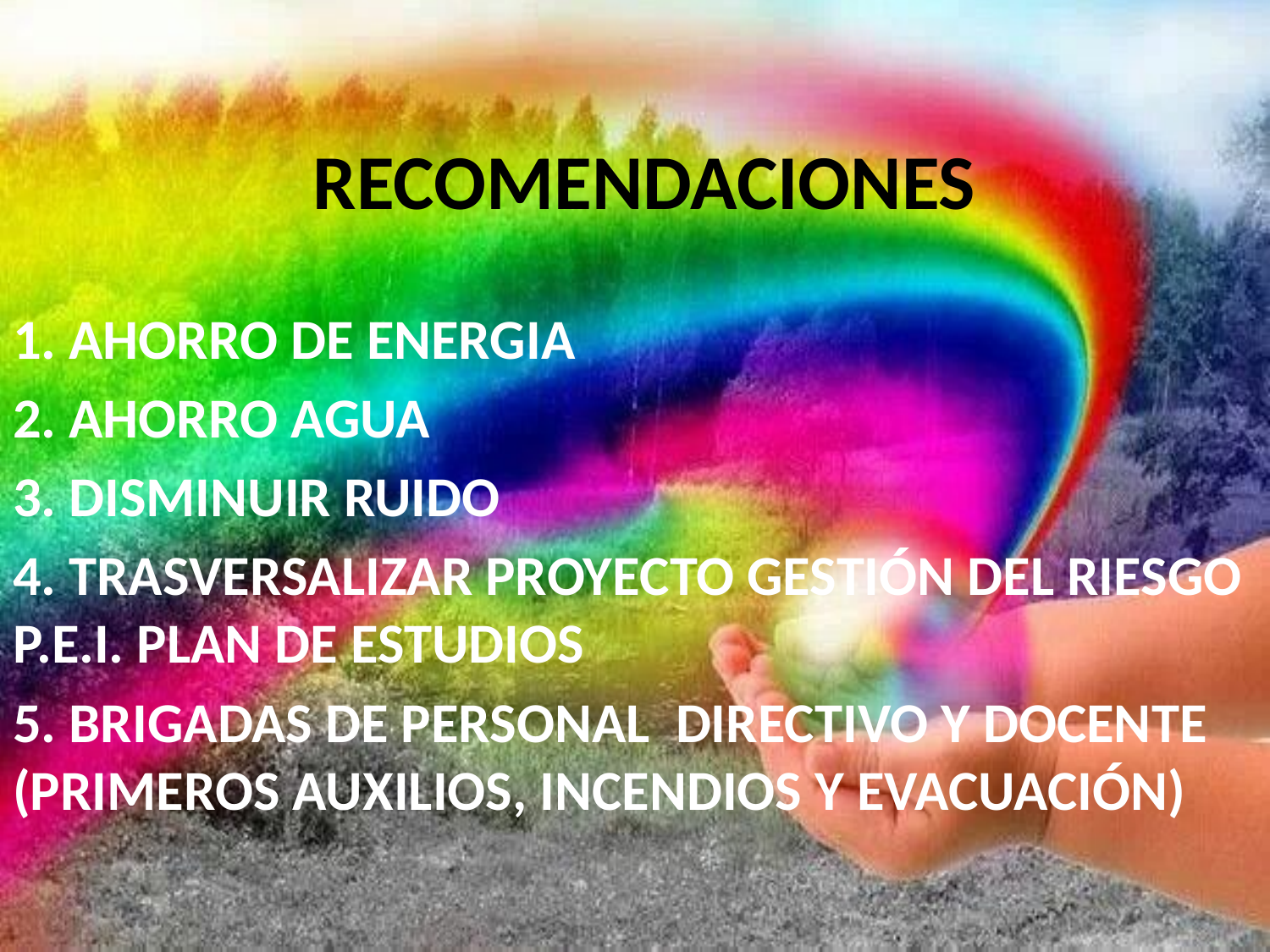

# RECOMENDACIONES
1. AHORRO DE ENERGIA
2. AHORRO AGUA
3. DISMINUIR RUIDO
4. TRASVERSALIZAR PROYECTO GESTIÓN DEL RIESGO P.E.I. PLAN DE ESTUDIOS
5. BRIGADAS DE PERSONAL  DIRECTIVO Y DOCENTE (PRIMEROS AUXILIOS, INCENDIOS Y EVACUACIÓN)